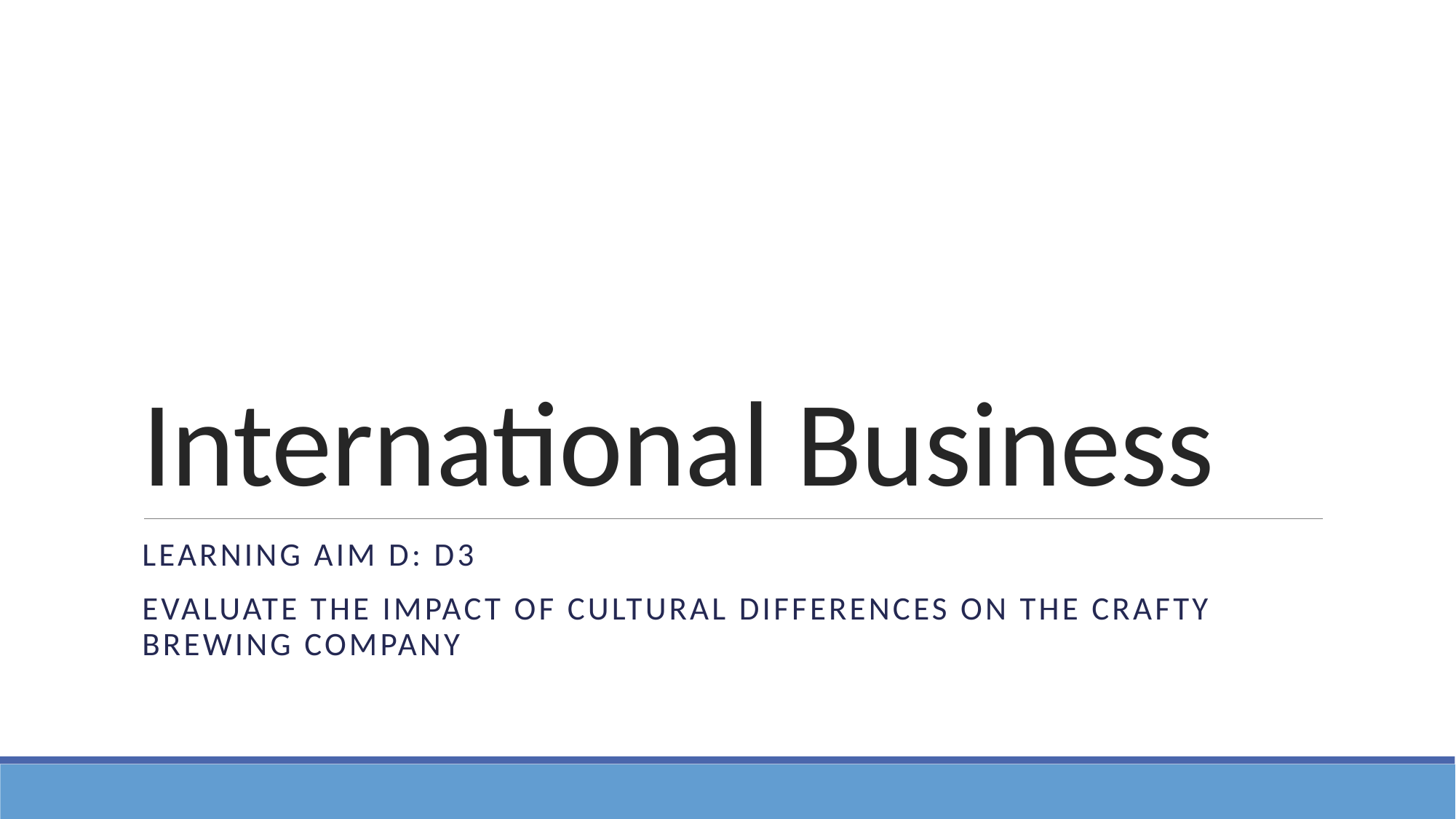

# International Business
Learning Aim D: D3
Evaluate the Impact of Cultural differences on The Crafty Brewing company